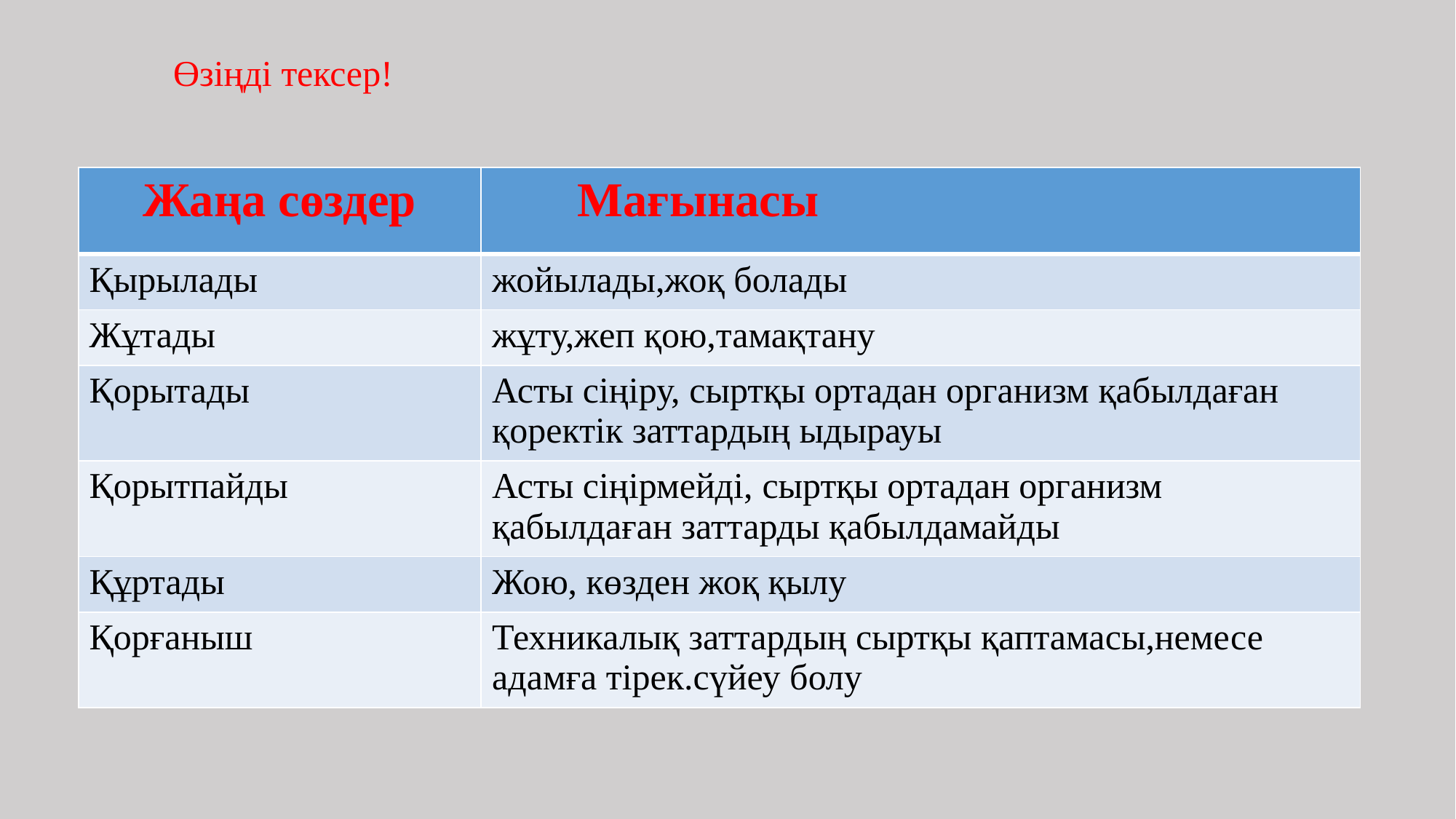

Өзіңді тексер!
| Жаңа сөздер | Мағынасы |
| --- | --- |
| Қырылады | жойылады,жоқ болады |
| Жұтады | жұту,жеп қою,тамақтану |
| Қорытады | Асты сіңіру, сыртқы ортадан организм қабылдаған қоректік заттардың ыдырауы |
| Қорытпайды | Асты сіңірмейді, сыртқы ортадан организм қабылдаған заттарды қабылдамайды |
| Құртады | Жою, көзден жоқ қылу |
| Қорғаныш | Техникалық заттардың сыртқы қаптамасы,немесе адамға тірек.сүйеу болу |